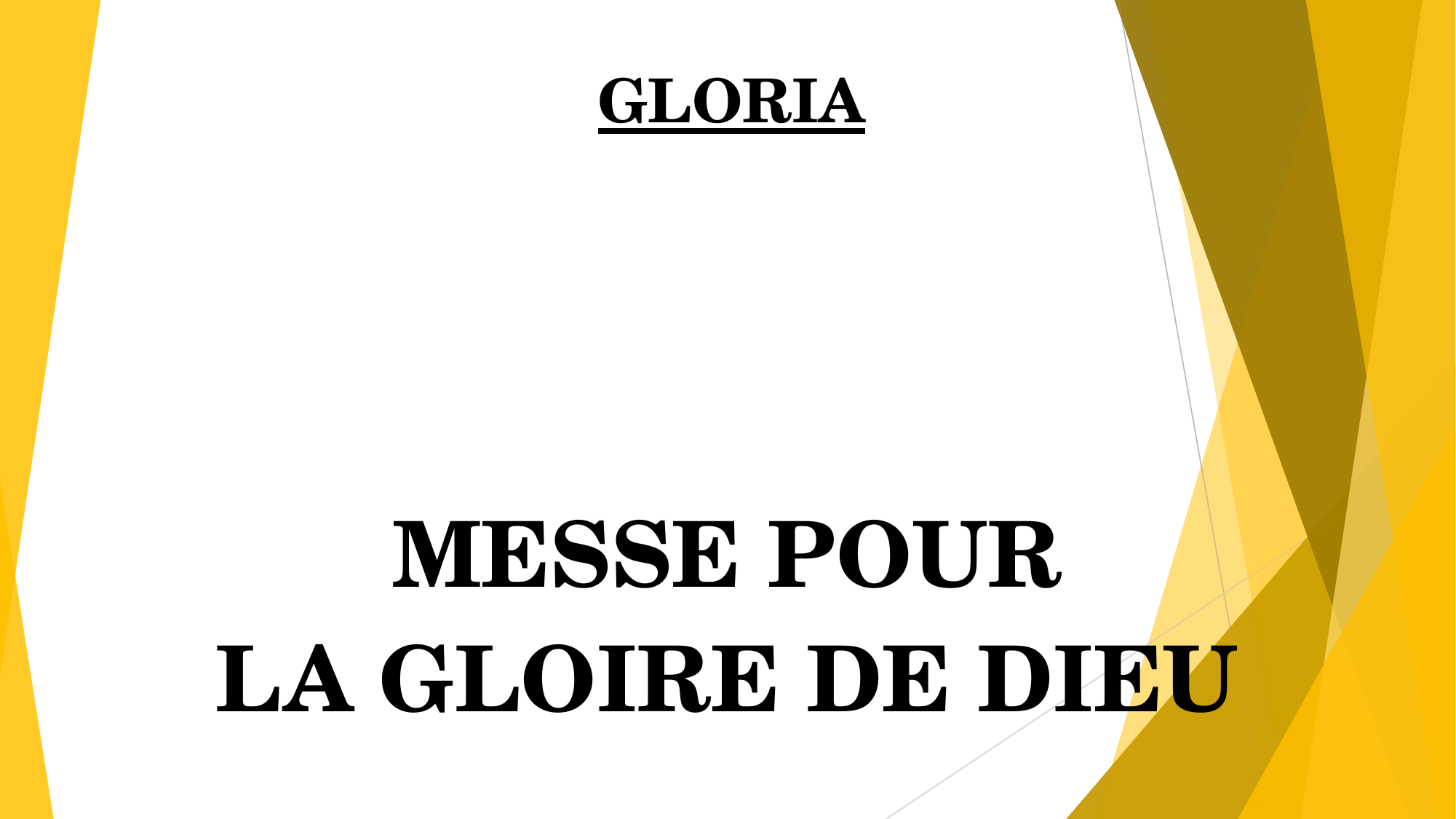

# GLORIA
MESSE POUR
LA GLOIRE DE DIEU